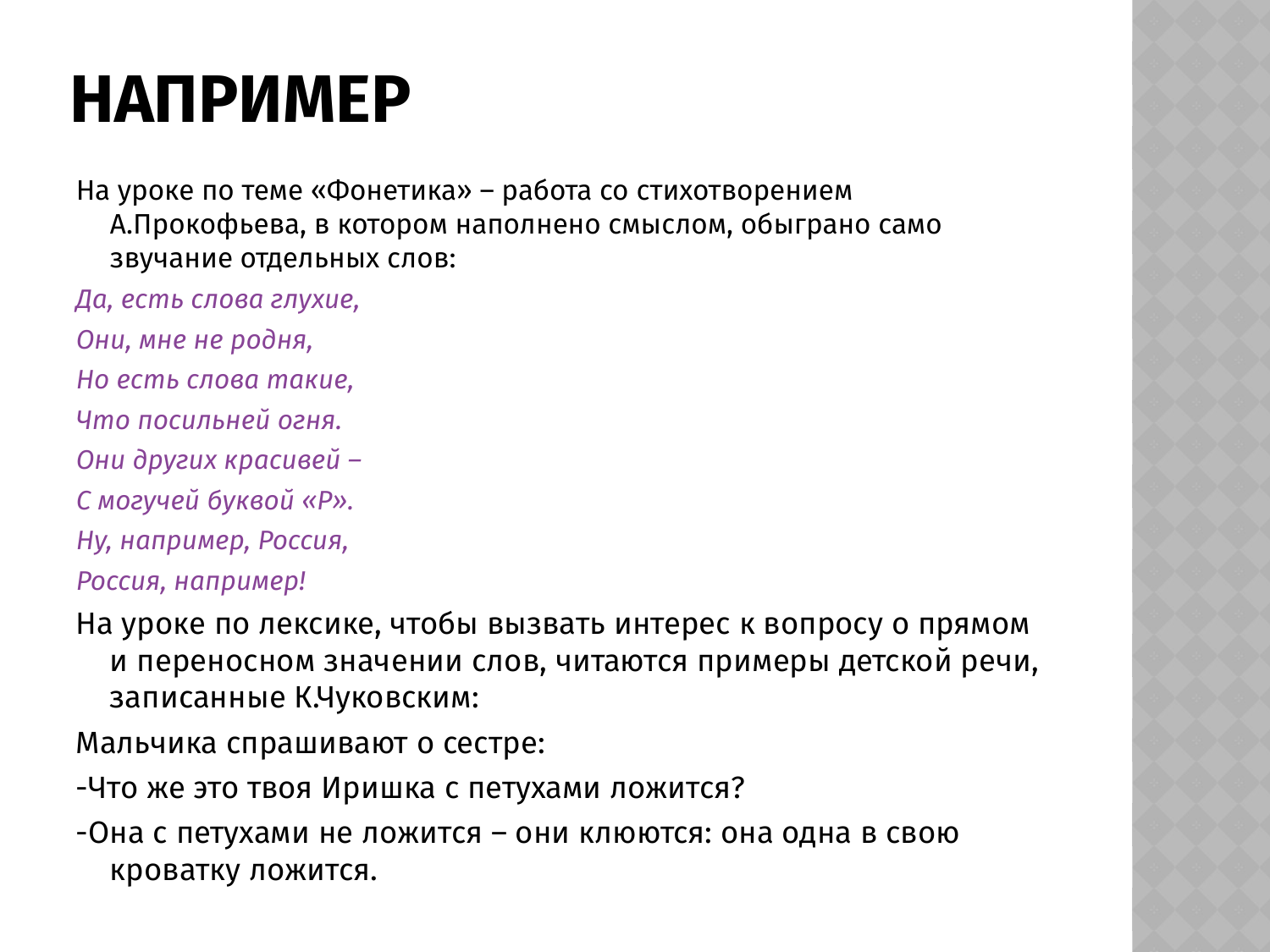

# Например
На уроке по теме «Фонетика» – работа со стихотворением А.Прокофьева, в котором наполнено смыслом, обыграно само звучание отдельных слов:
Да, есть слова глухие,
Они, мне не родня,
Но есть слова такие,
Что посильней огня.
Они других красивей –
С могучей буквой «Р».
Ну, например, Россия,
Россия, например!
На уроке по лексике, чтобы вызвать интерес к вопросу о прямом и переносном значении слов, читаются примеры детской речи, записанные К.Чуковским:
Мальчика спрашивают о сестре:
-Что же это твоя Иришка с петухами ложится?
-Она с петухами не ложится – они клюются: она одна в свою кроватку ложится.